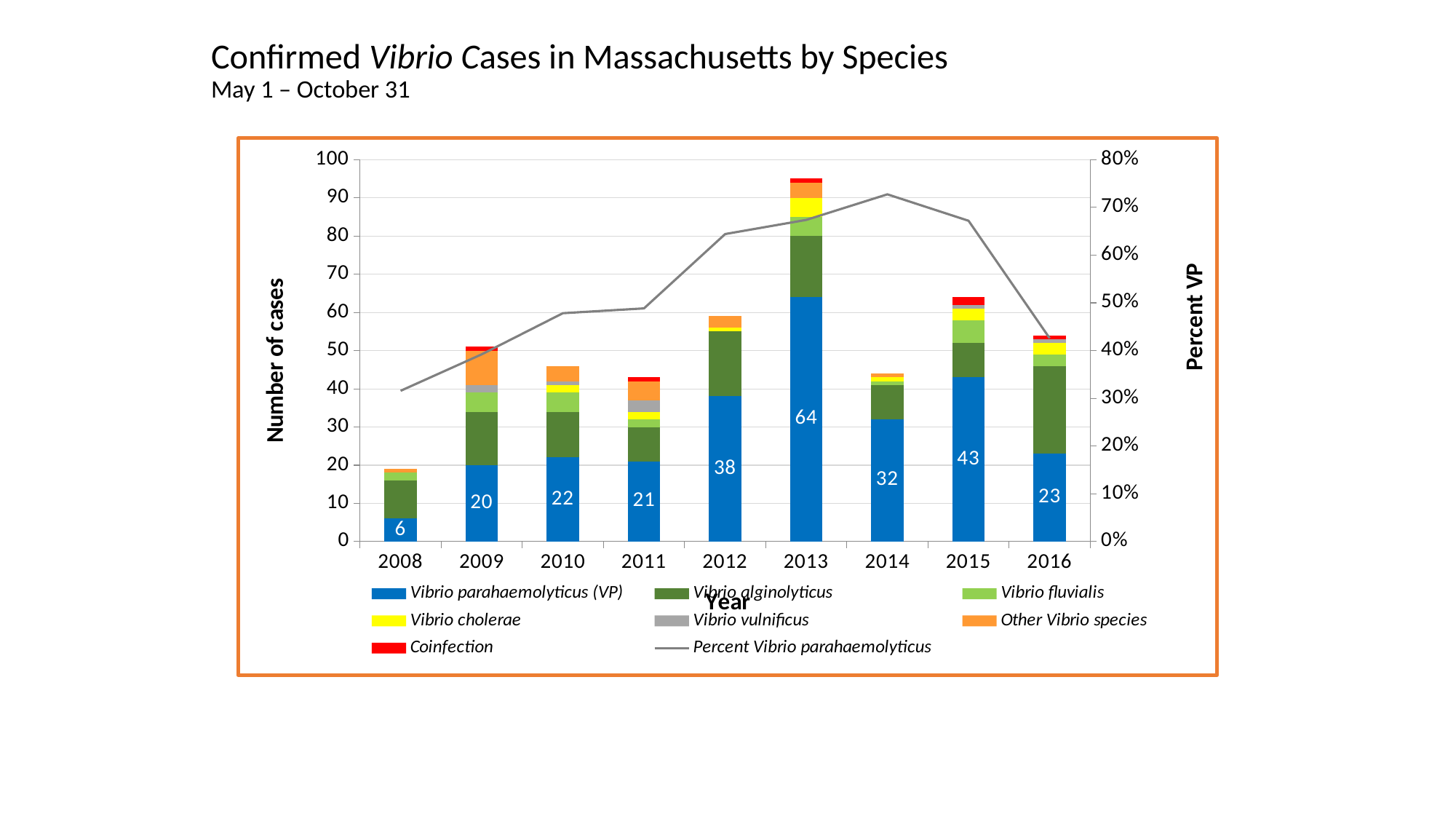

# Confirmed Vibrio Cases in Massachusetts by Species May 1 – October 31

### Chart

| Category | Vibrio parahaemolyticus (VP) | Vibrio alginolyticus | Vibrio fluvialis | Vibrio cholerae | Vibrio vulnificus | Other Vibrio species | Coinfection | Percent Vibrio parahaemolyticus |
|---|---|---|---|---|---|---|---|---|
| 2008 | 6.0 | 10.0 | 2.0 | 0.0 | 0.0 | 1.0 | 0.0 | 0.3157894736842105 |
| 2009 | 20.0 | 14.0 | 5.0 | 0.0 | 2.0 | 9.0 | 1.0 | 0.39215686274509803 |
| 2010 | 22.0 | 12.0 | 5.0 | 2.0 | 1.0 | 4.0 | 0.0 | 0.4782608695652174 |
| 2011 | 21.0 | 9.0 | 2.0 | 2.0 | 3.0 | 5.0 | 1.0 | 0.4883720930232558 |
| 2012 | 38.0 | 17.0 | 0.0 | 1.0 | 0.0 | 3.0 | 0.0 | 0.6440677966101694 |
| 2013 | 64.0 | 16.0 | 5.0 | 5.0 | 0.0 | 4.0 | 1.0 | 0.6736842105263158 |
| 2014 | 32.0 | 9.0 | 1.0 | 1.0 | 0.0 | 1.0 | 0.0 | 0.7272727272727273 |
| 2015 | 43.0 | 9.0 | 6.0 | 3.0 | 1.0 | 0.0 | 2.0 | 0.671875 |
| 2016 | 23.0 | 23.0 | 3.0 | 3.0 | 1.0 | 0.0 | 1.0 | 0.42592592592592593 |
Data current as of June 8, 2017
Data source: Bureau of Infectious Disease.